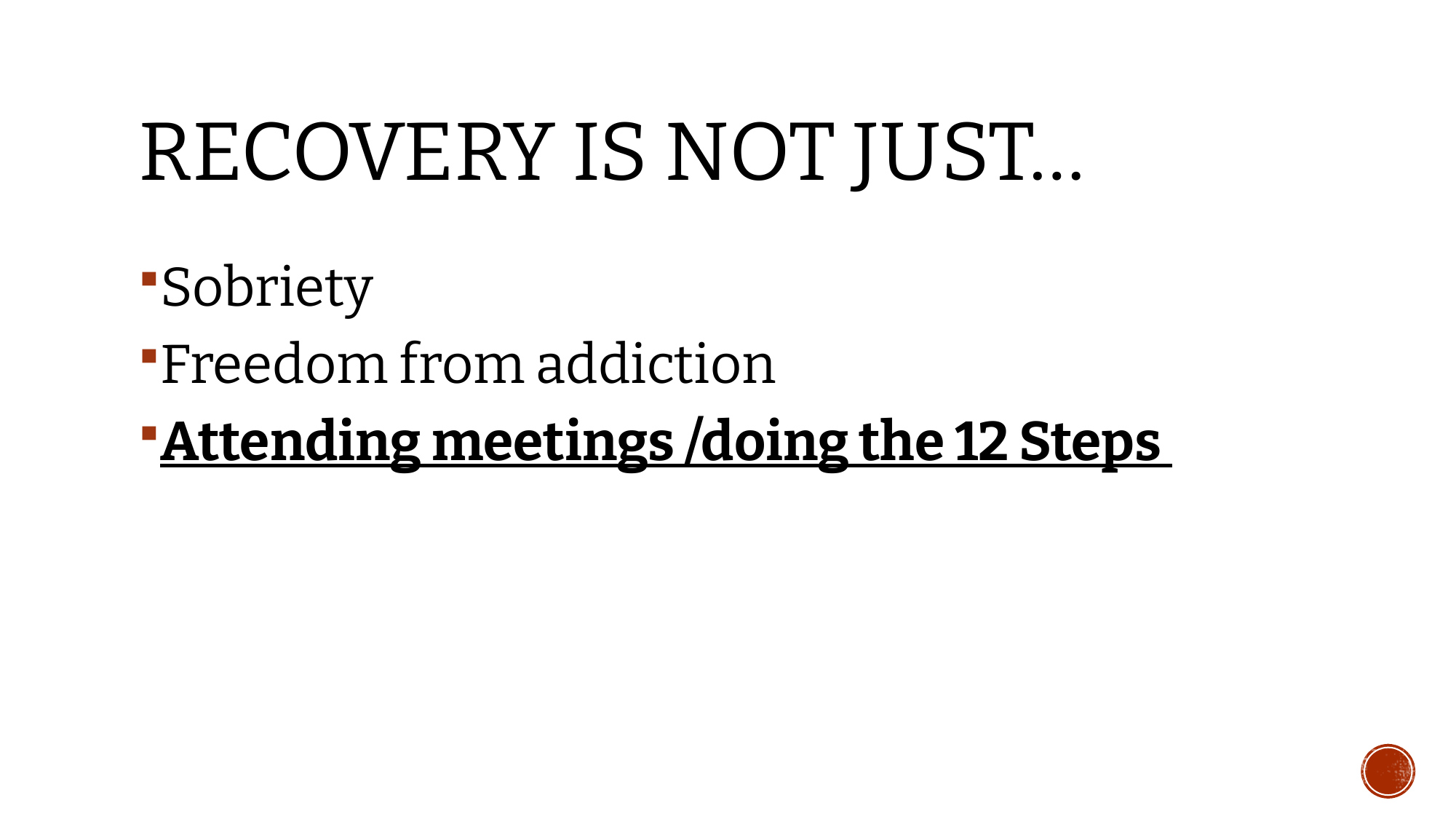

# Recovery is not just…
Sobriety
Freedom from addiction
Attending meetings /doing the 12 Steps